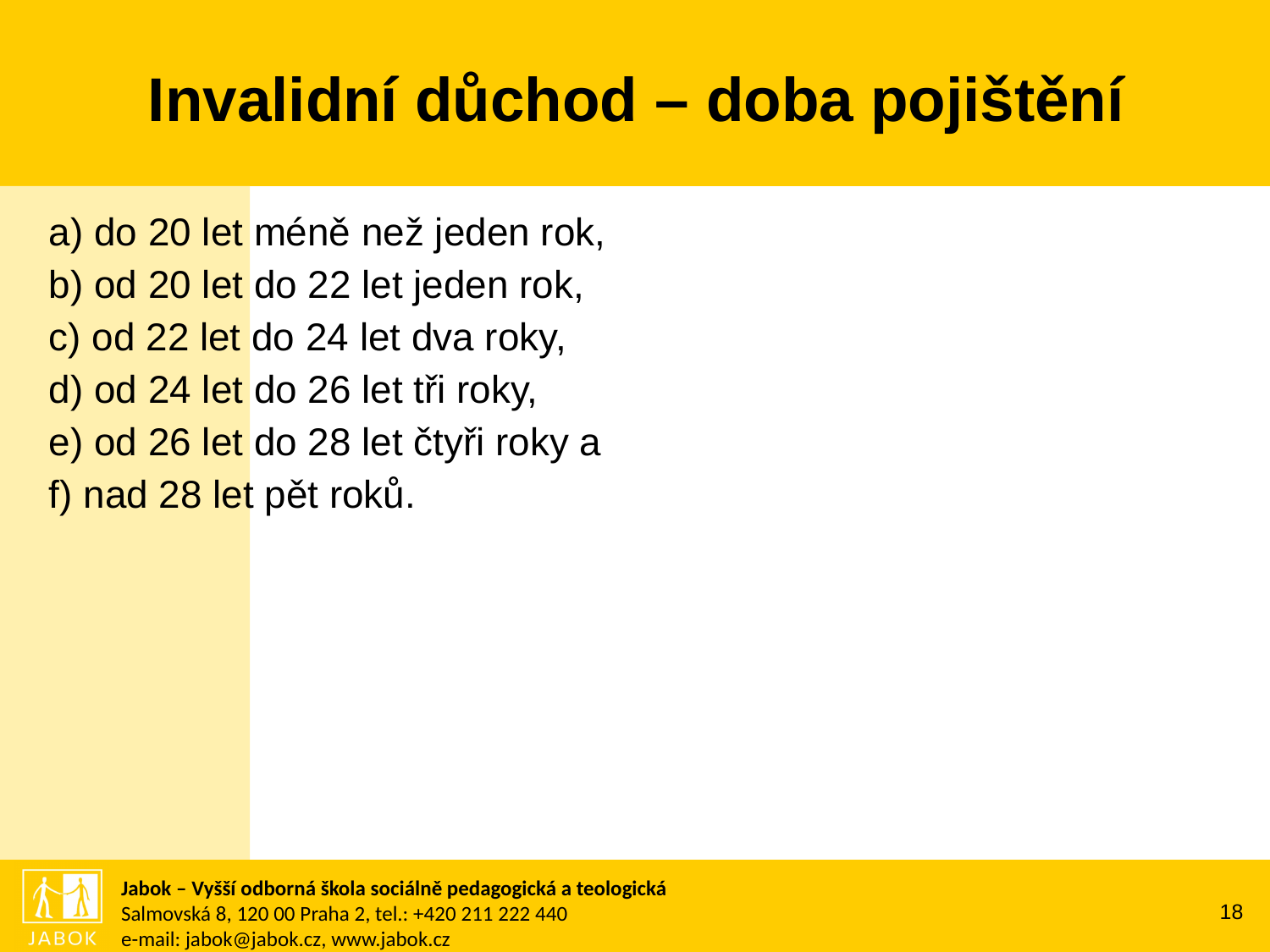

# Invalidní důchod – doba pojištění
a) do 20 let méně než jeden rok,
b) od 20 let do 22 let jeden rok,
c) od 22 let do 24 let dva roky,
d) od 24 let do 26 let tři roky,
e) od 26 let do 28 let čtyři roky a
f) nad 28 let pět roků.